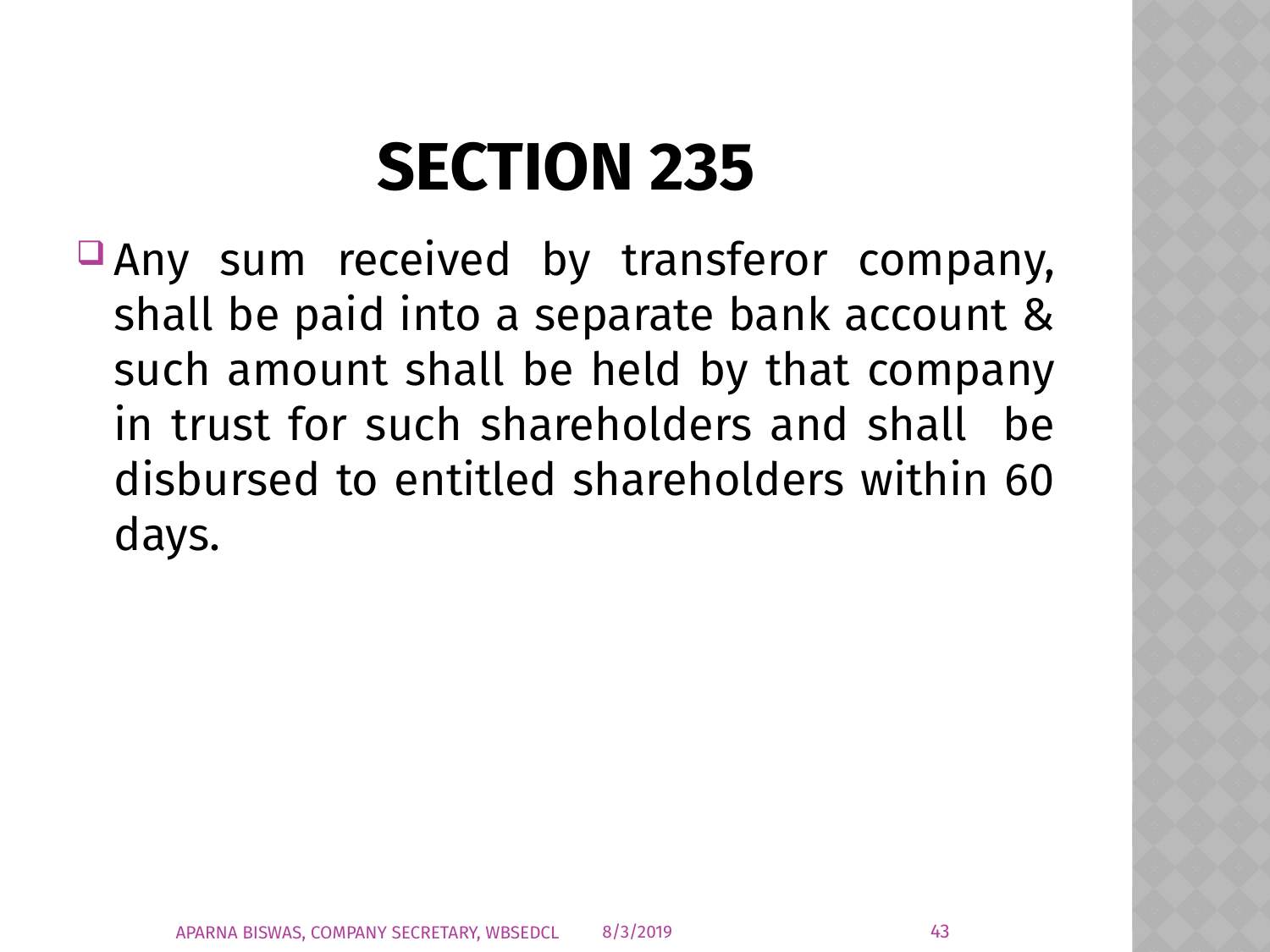

# Section 235
Any sum received by transferor company, shall be paid into a separate bank account & such amount shall be held by that company in trust for such shareholders and shall  be disbursed to entitled shareholders within 60 days.
43
APARNA BISWAS, COMPANY SECRETARY, WBSEDCL
8/3/2019